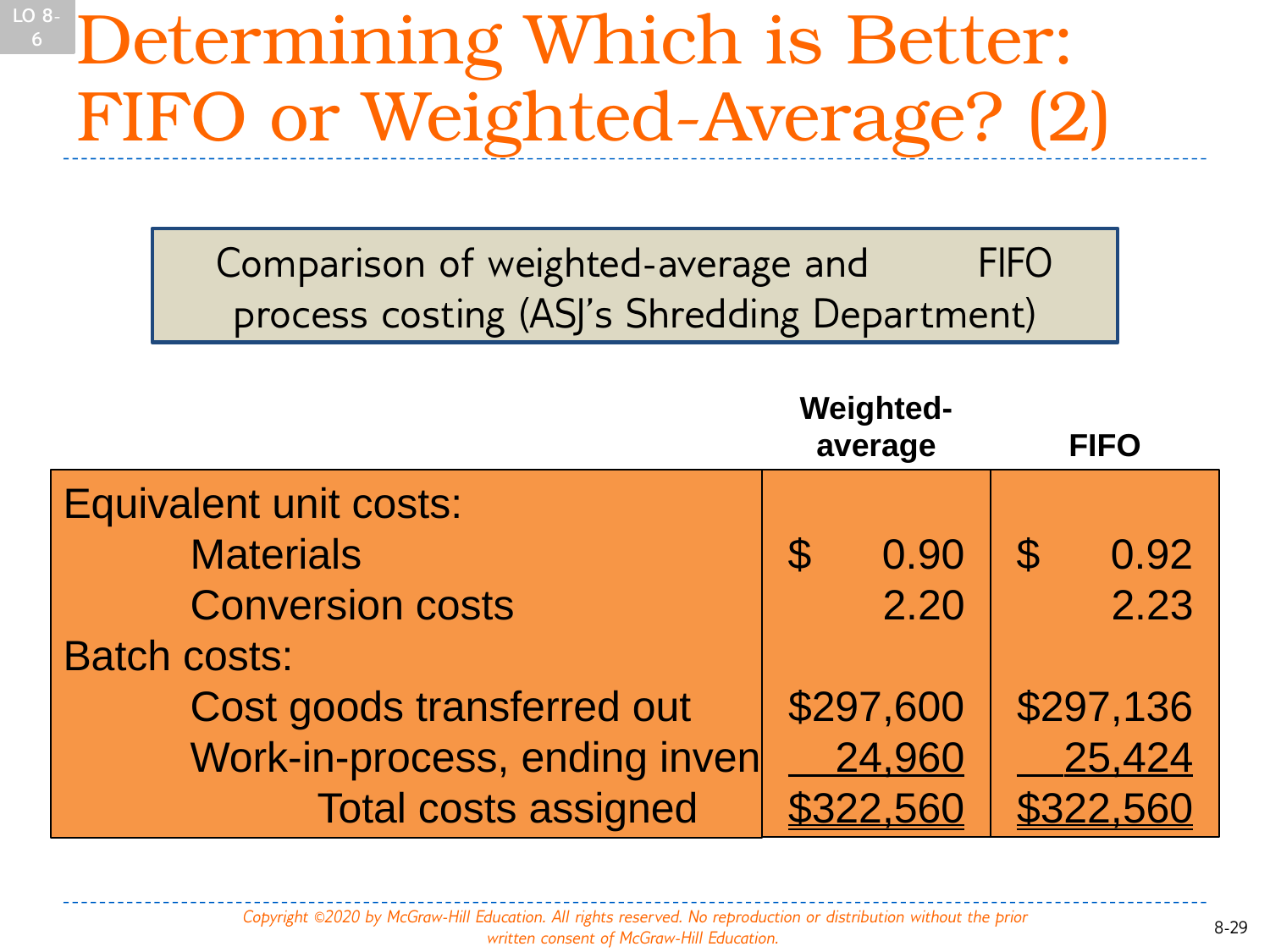

LO 8-6
# Determining Which is Better: FIFO or Weighted-Average? (2)
Comparison of weighted-average and	FIFO
process costing (ASJ’s Shredding Department)
Weighted-
average
FIFO
Equivalent unit costs:
	Materials
	Conversion costs
Batch costs:
	Cost goods transferred out
	Work-in-process, ending inventory
		Total costs assigned

$      0.90
        2.20

$297,600
    24,960
$322,560

$      0.92
        2.23

$297,136
    25,424
$322,560